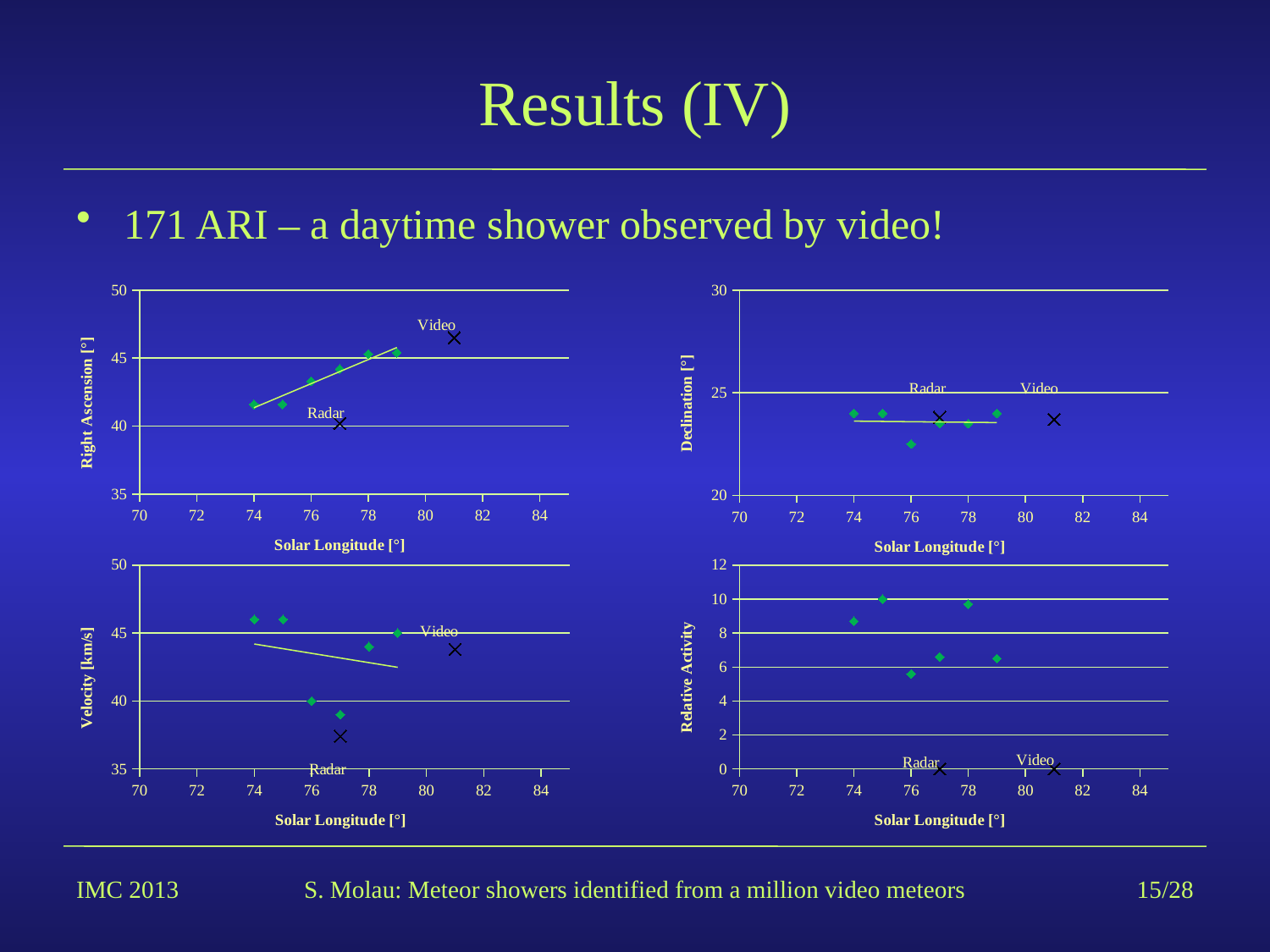

# Results (IV)
171 ARI – a daytime shower observed by video!

### Chart

| Category |  |  |
|---|---|---|

### Chart

| Category |  |  |
|---|---|---|

### Chart

| Category |  |  |
|---|---|---|

### Chart

| Category |  |  |
|---|---|---|
IMC 2013
S. Molau: Meteor showers identified from a million video meteors
15/28